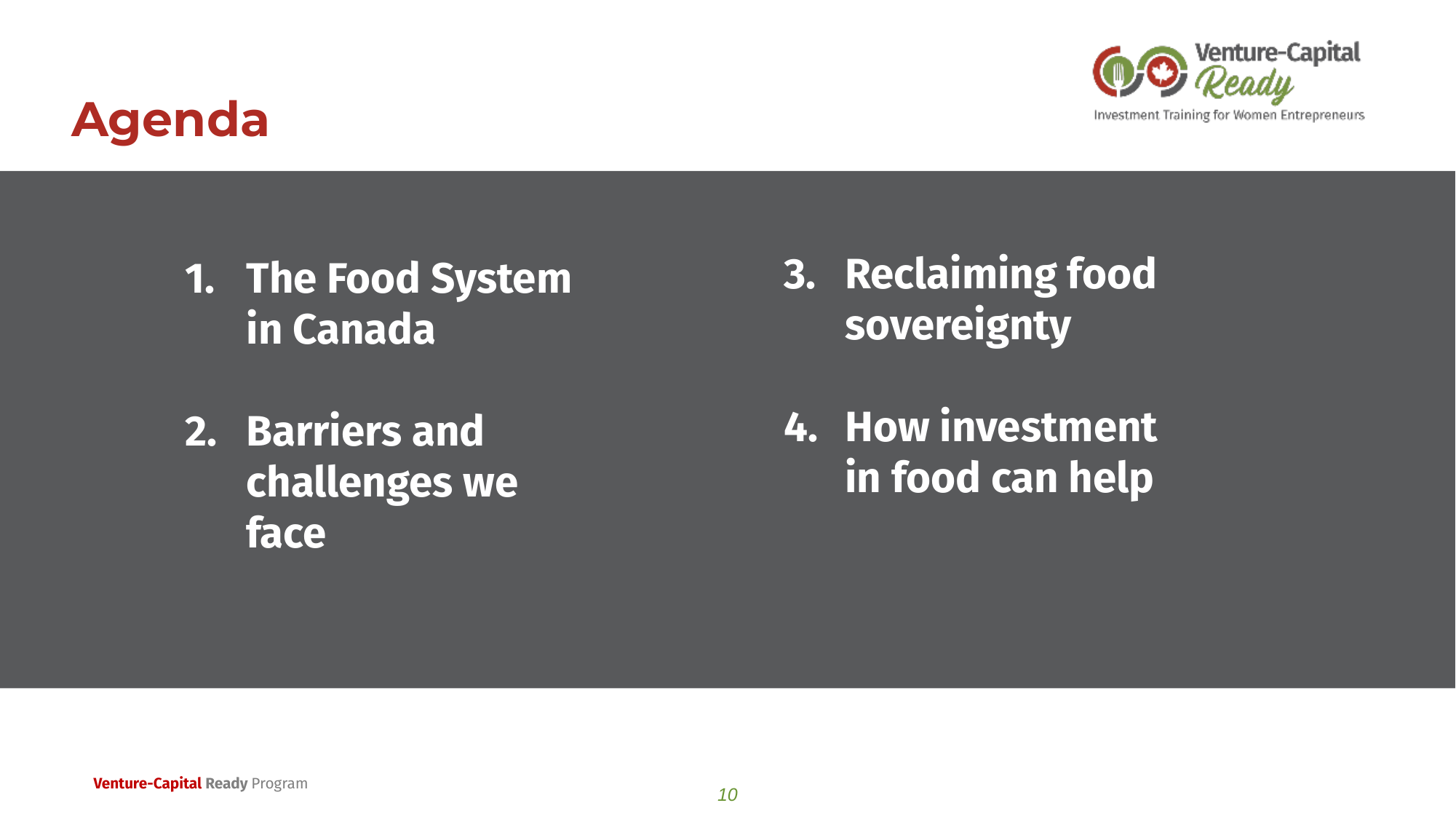

Agenda

Reclaiming food sovereignty

How investment in food can help

The Food System in Canada

Barriers and challenges we face
Venture-Capital Ready Program
10